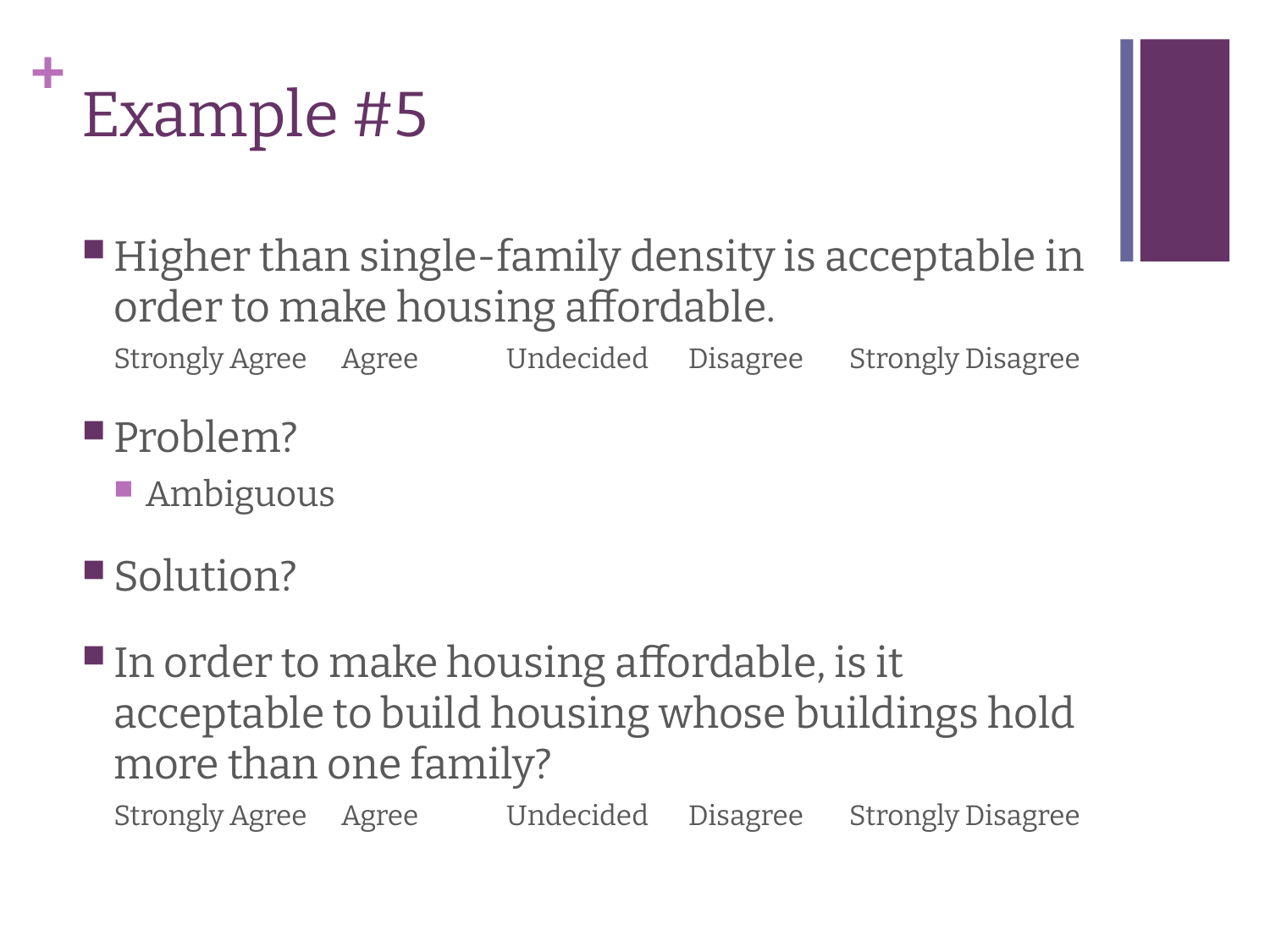

# Example #5
Higher than single-family density is acceptable in order to make housing affordable.
Strongly Agree      Agree 	  Undecided       Disagree        Strongly Disagree
Problem?
Ambiguous
Solution?
In order to make housing affordable, is it acceptable to build housing whose buildings hold more than one family?
Strongly Agree      Agree 	  Undecided       Disagree        Strongly Disagree